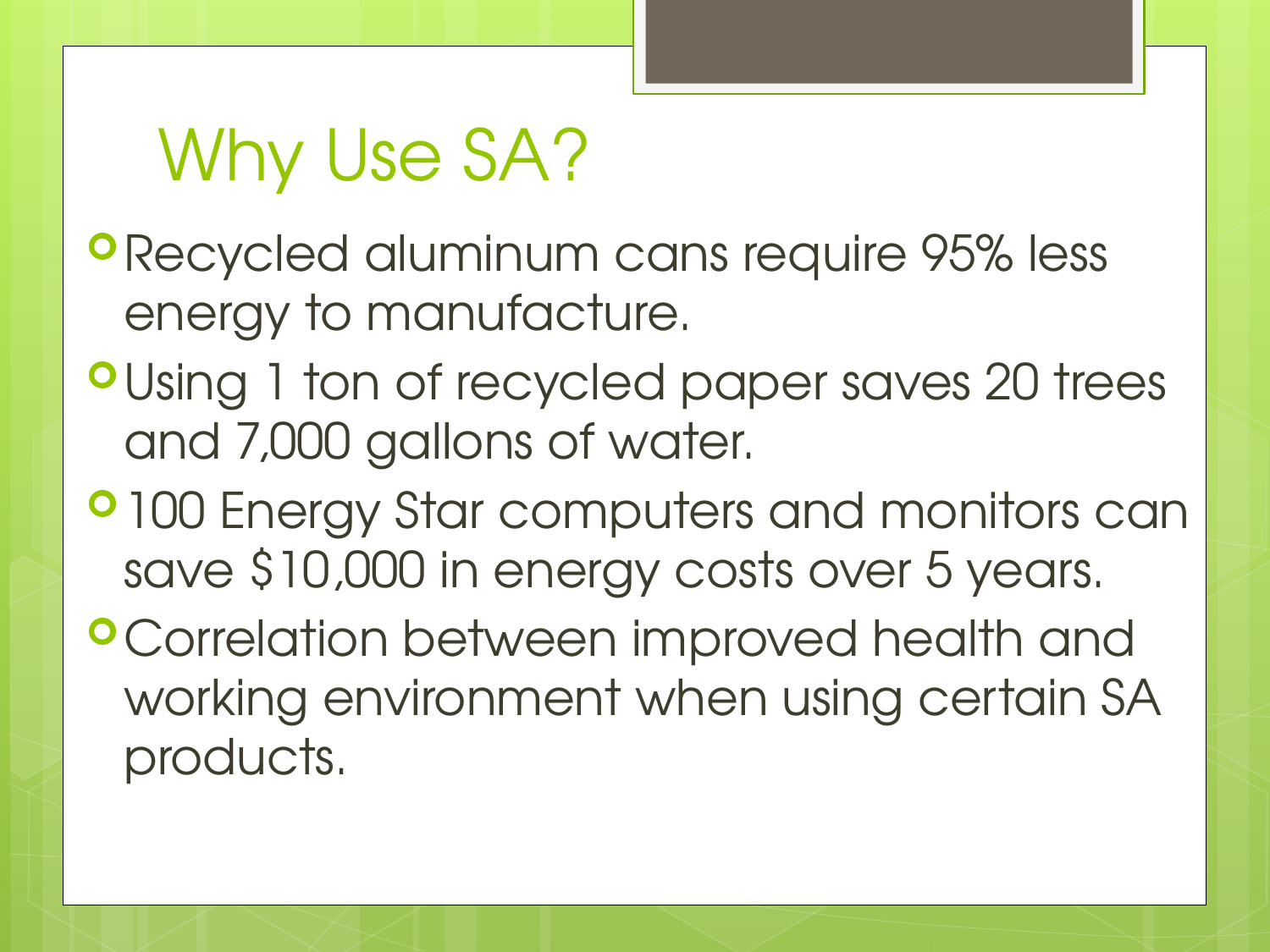

# Why Use SA?
Recycled aluminum cans require 95% less energy to manufacture.
Using 1 ton of recycled paper saves 20 trees and 7,000 gallons of water.
100 Energy Star computers and monitors can save $10,000 in energy costs over 5 years.
Correlation between improved health and working environment when using certain SA products.